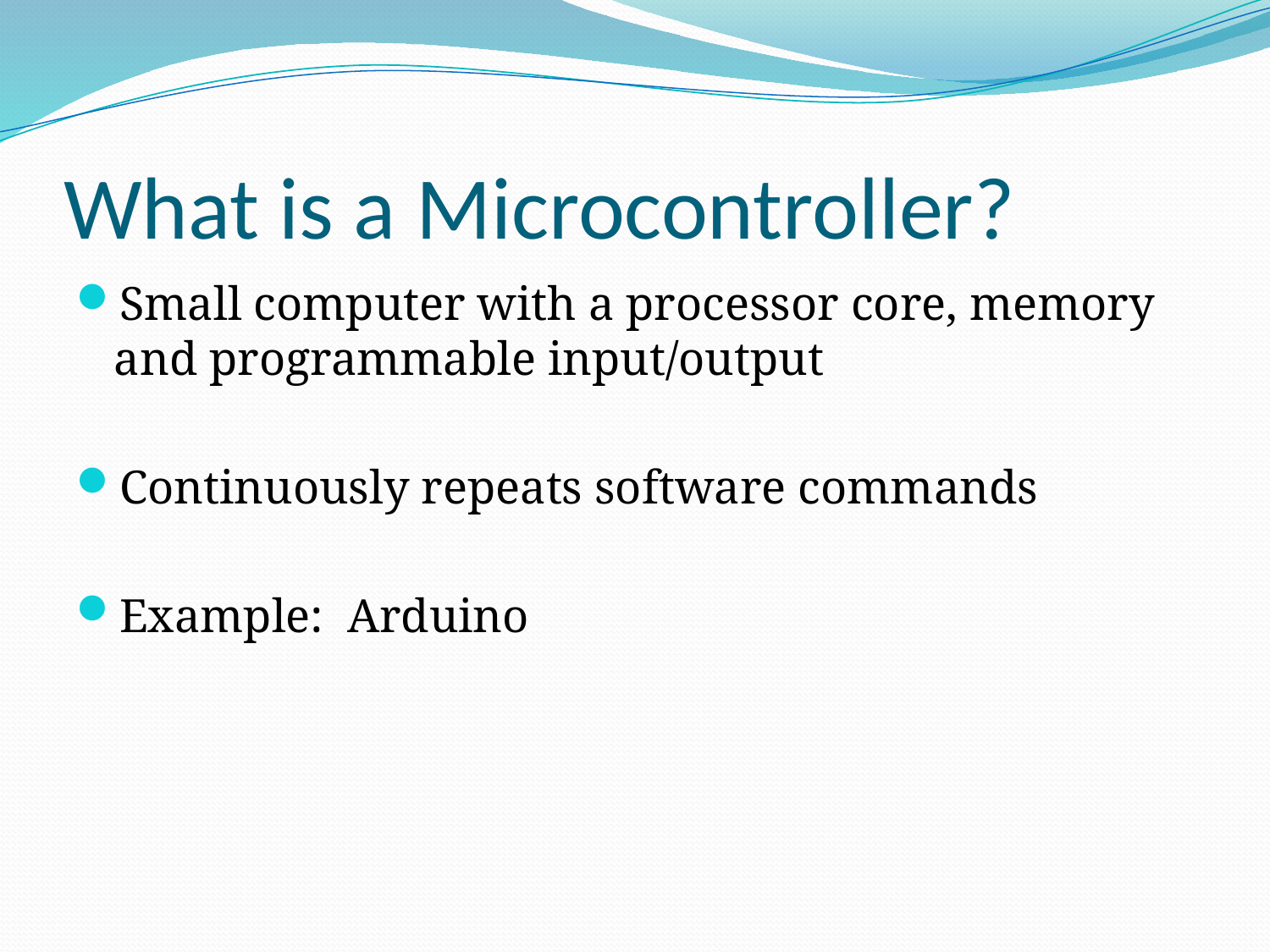

# What is a Microcontroller?
Small computer with a processor core, memory and programmable input/output

Continuously repeats software commands

Example:  Arduino